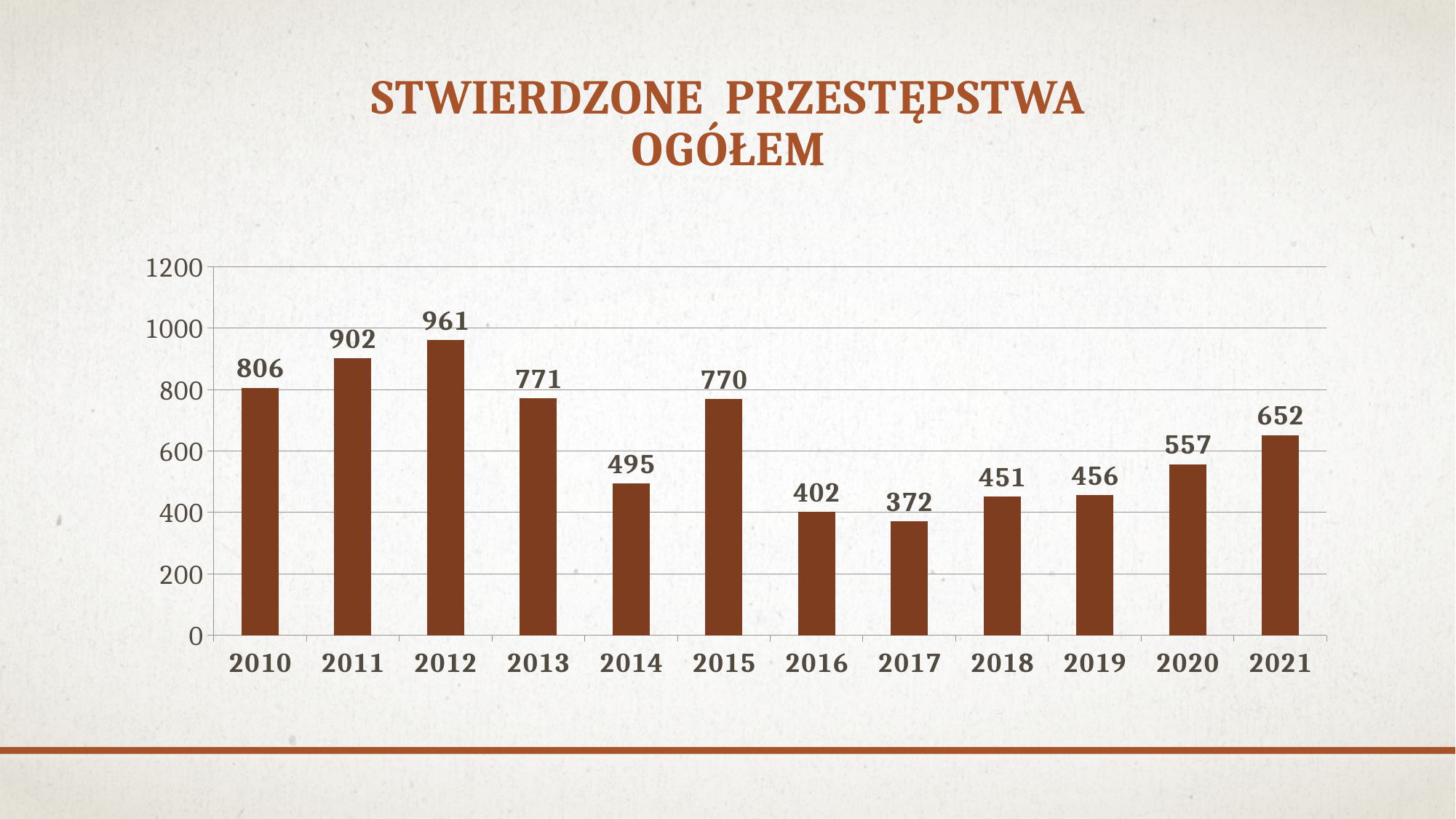

# Stwierdzone  przestępstwa ogółem

### Chart

| Category | Seria 1 |
|---|---|
| 2010 | 806.0 |
| 2011 | 902.0 |
| 2012 | 961.0 |
| 2013 | 771.0 |
| 2014 | 495.0 |
| 2015 | 770.0 |
| 2016 | 402.0 |
| 2017 | 372.0 |
| 2018 | 451.0 |
| 2019 | 456.0 |
| 2020 | 557.0 |
| 2021 | 652.0 |